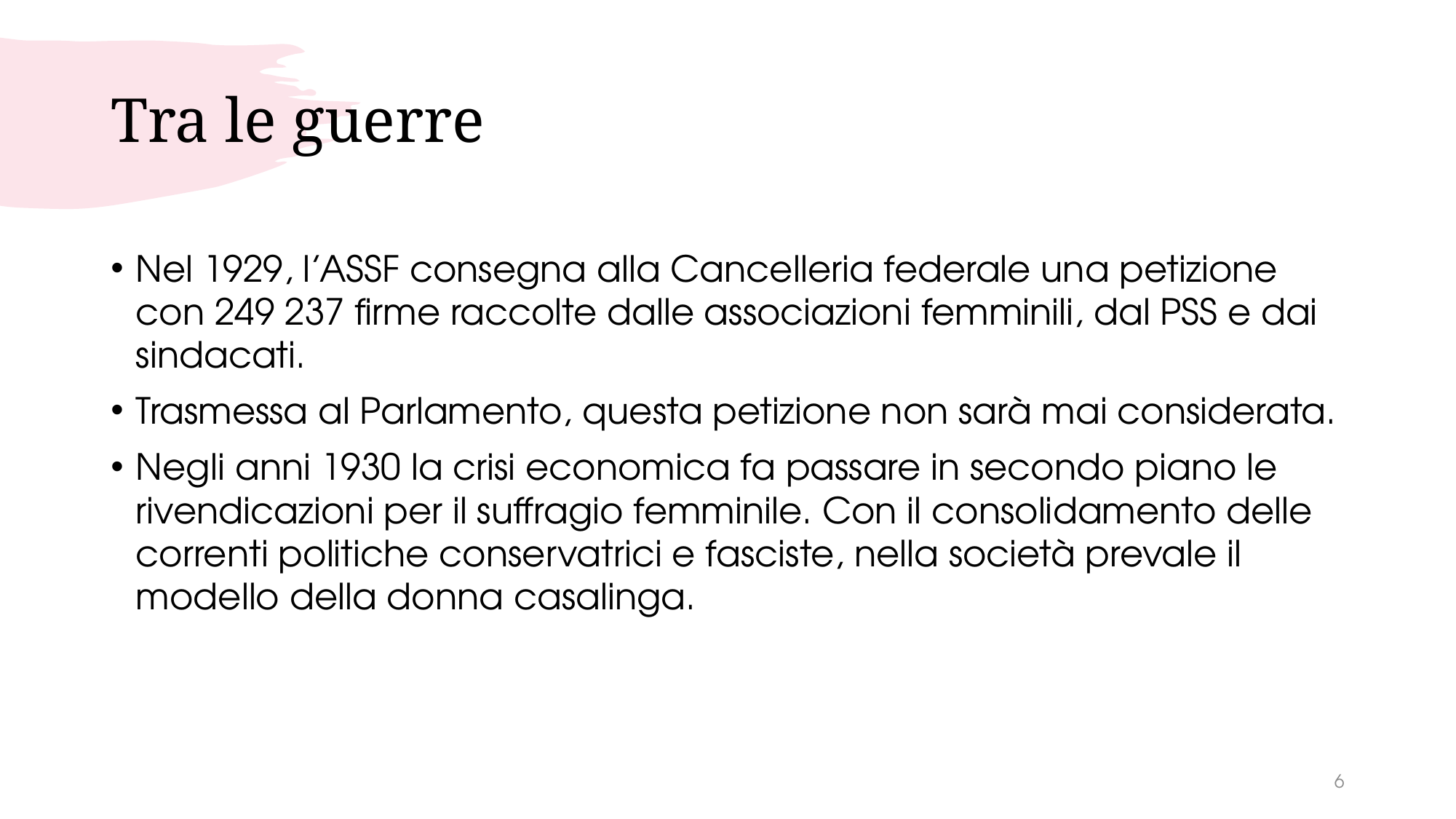

# Tra le guerre
Nel 1929, l’ASSF consegna alla Cancelleria federale una petizione con 249 237 firme raccolte dalle associazioni femminili, dal PSS e dai sindacati.
Trasmessa al Parlamento, questa petizione non sarà mai considerata.
Negli anni 1930 la crisi economica fa passare in secondo piano le rivendicazioni per il suffragio femminile. Con il consolidamento delle correnti politiche conservatrici e fasciste, nella società prevale il modello della donna casalinga.

6